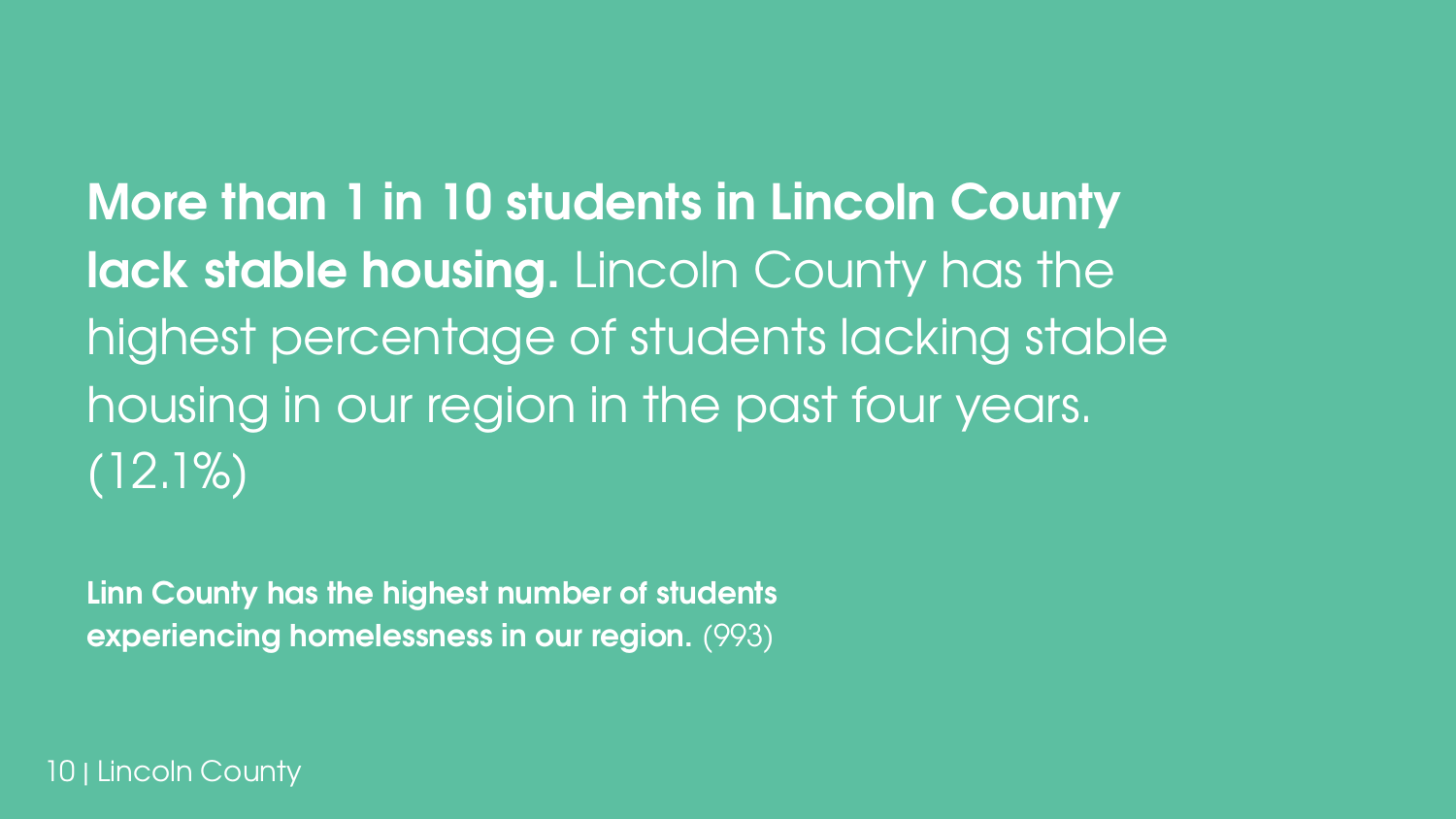

# More than 1 in 10 students in Lincoln County lack stable housing. Lincoln County has the highest percentage of students lacking stable housing in our region in the past four years. (12.1%)
Linn County has the highest number of students experiencing homelessness in our region. (993)
10 | Lincoln County